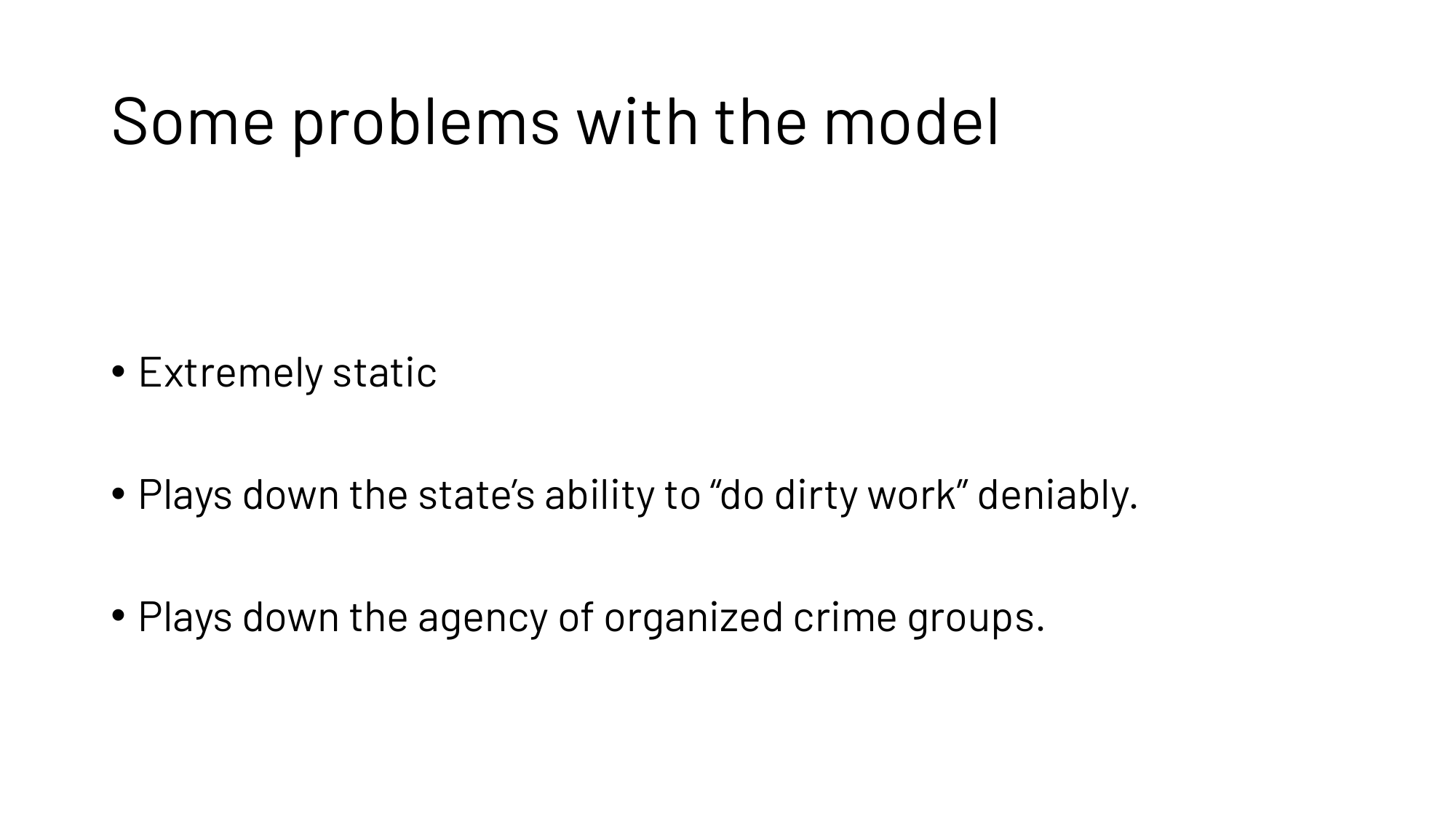

# Some problems with the model

Extremely static

Plays down the state’s ability to “do dirty work” deniably.

Plays down the agency of organized crime groups.